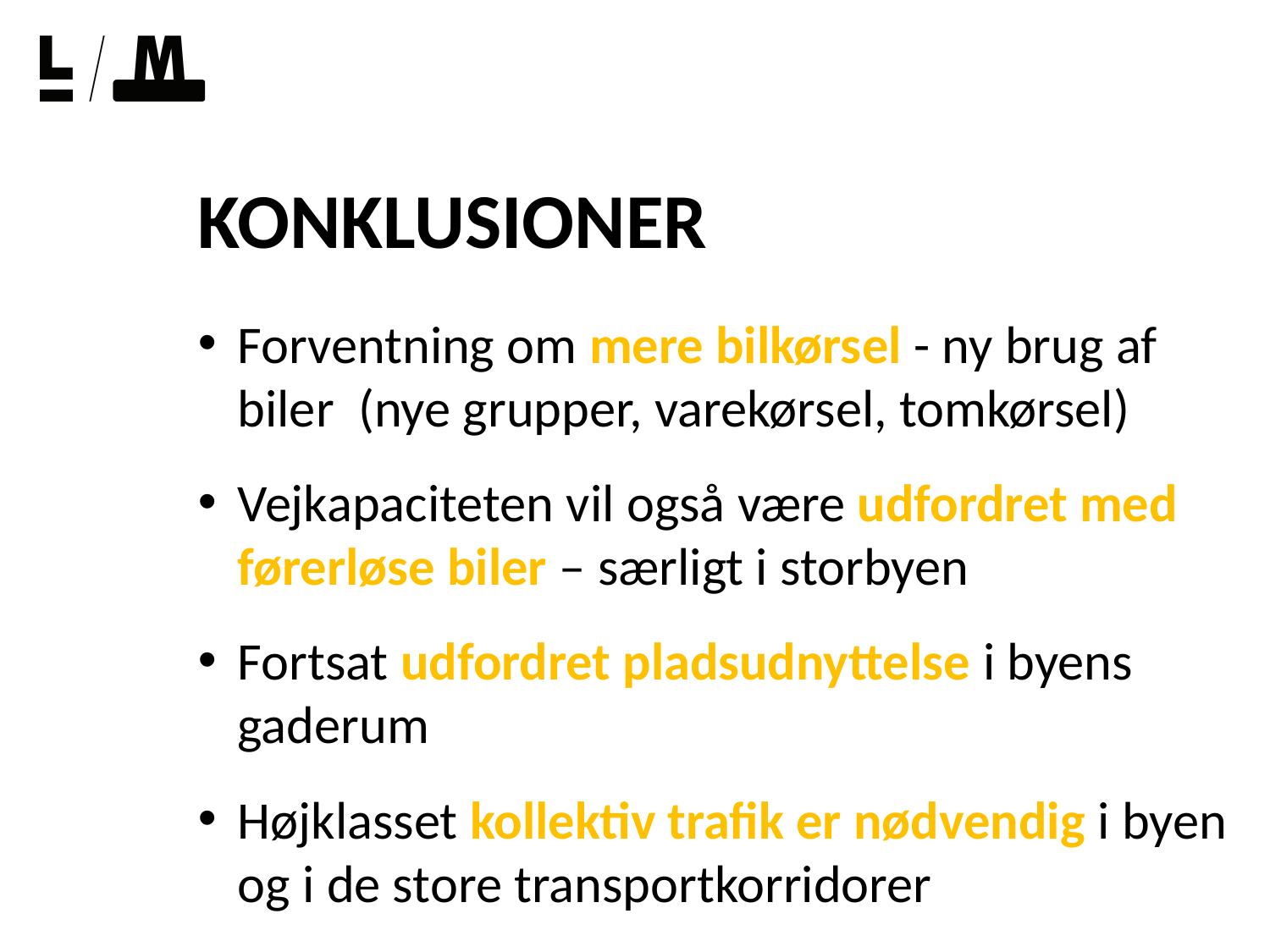

# Konklusioner
Forventning om mere bilkørsel - ny brug af biler  (nye grupper, varekørsel, tomkørsel)
Vejkapaciteten vil også være udfordret med førerløse biler – særligt i storbyen
Fortsat udfordret pladsudnyttelse i byens gaderum
Højklasset kollektiv trafik er nødvendig i byen og i de store transportkorridorer